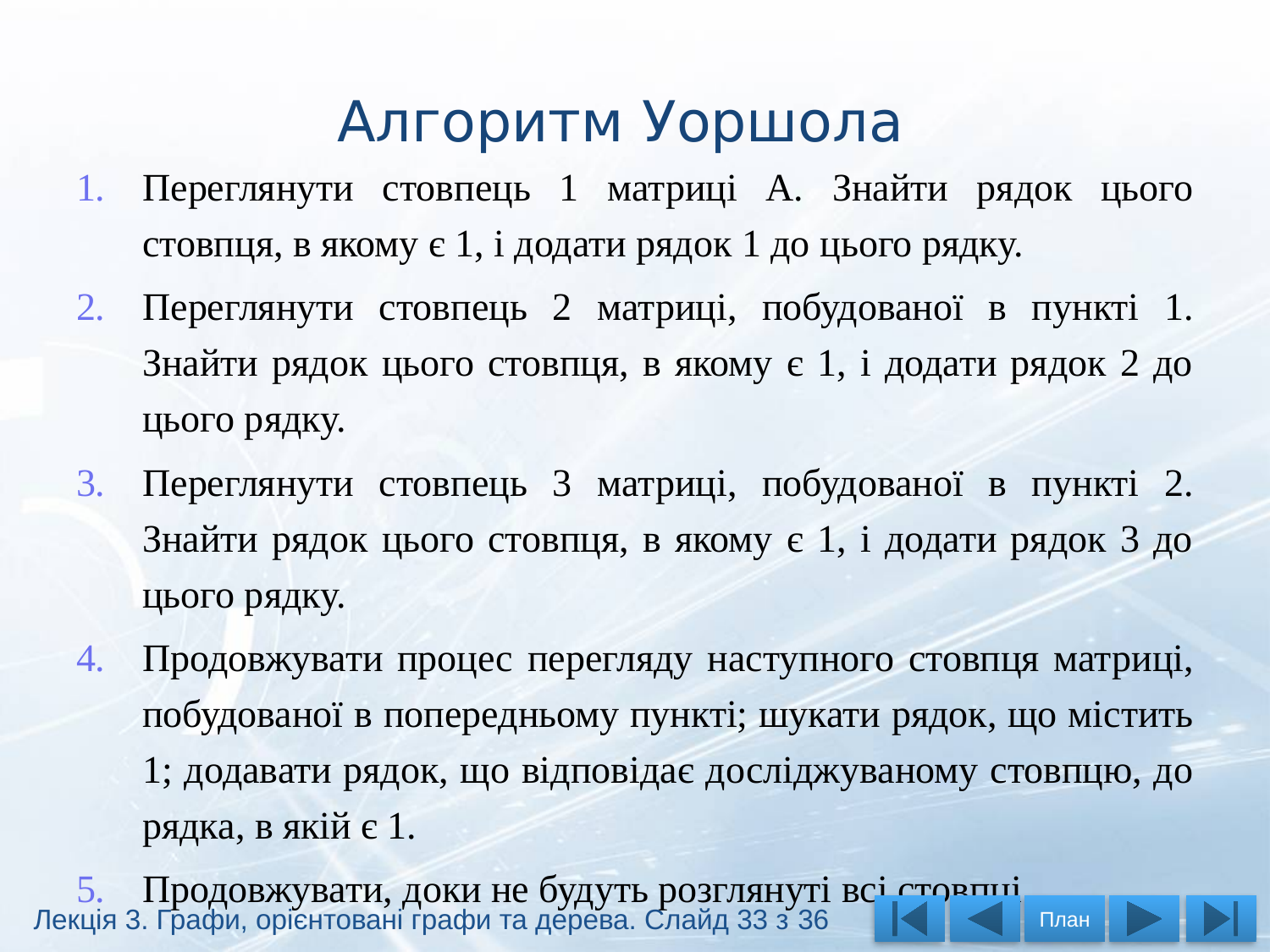

# Алгоритм Уоршола
Переглянути стовпець 1 матриці А. Знайти рядок цього стовпця, в якому є 1, і додати рядок 1 до цього рядку.
Переглянути стовпець 2 матриці, побудованої в пункті 1. Знайти рядок цього стовпця, в якому є 1, і додати рядок 2 до цього рядку.
Переглянути стовпець 3 матриці, побудованої в пункті 2. Знайти рядок цього стовпця, в якому є 1, і додати рядок 3 до цього рядку.
Продовжувати процес перегляду наступного стовпця матриці, побудованої в попередньому пункті; шукати рядок, що містить 1; додавати рядок, що відповідає досліджуваному стовпцю, до рядка, в якій є 1.
Продовжувати, доки не будуть розглянуті всі стовпці.

Лекція 3. Графи, орієнтовані графи та дерева. Слайд 33 з 36

План